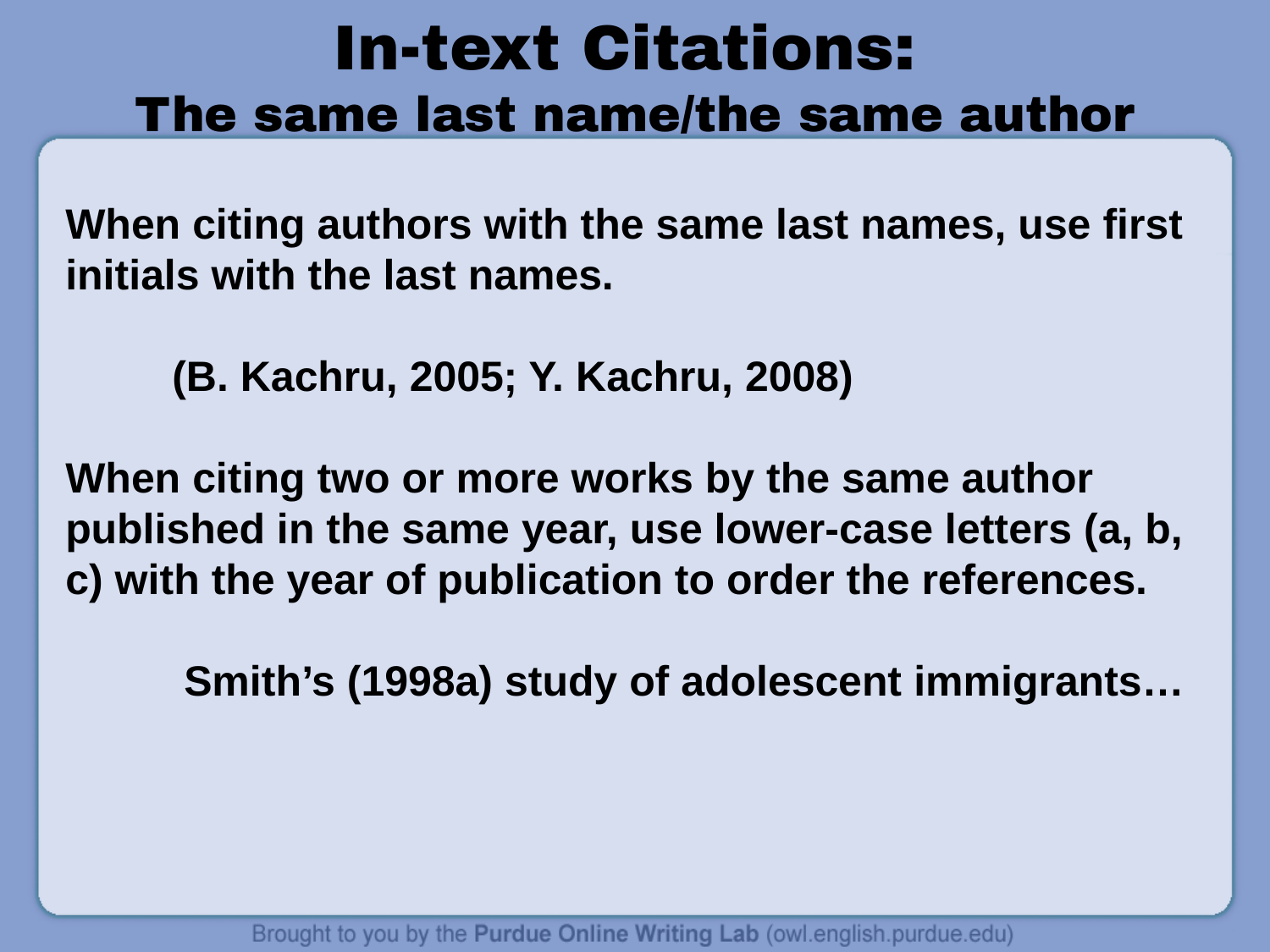

# In-text Citations: The same last name/the same author
When citing authors with the same last names, use first initials with the last names.

         (B. Kachru, 2005; Y. Kachru, 2008)

When citing two or more works by the same author published in the same year, use lower-case letters (a, b, c) with the year of publication to order the references.

          Smith’s (1998a) study of adolescent immigrants…